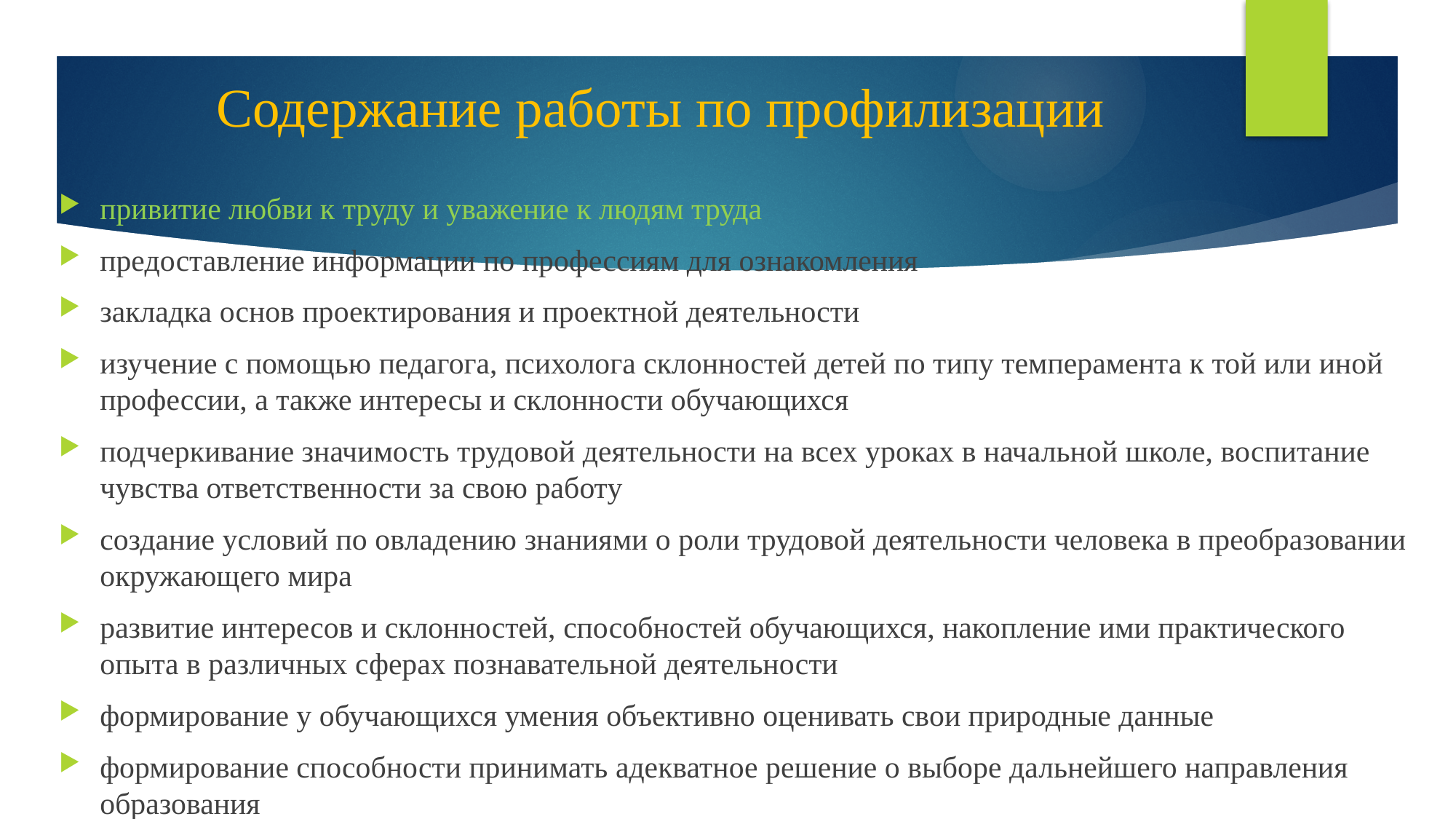

# Содержание работы по профилизации
привитие любви к труду и уважение к людям труда
предоставление информации по профессиям для ознакомления
закладка основ проектирования и проектной деятельности
изучение с помощью педагога, психолога склонностей детей по типу темперамента к той или иной профессии, а также интересы и склонности обучающихся
подчеркивание значимость трудовой деятельности на всех уроках в начальной школе, воспитание чувства ответственности за свою работу
создание условий по овладению знаниями о роли трудовой деятельности человека в преобразовании окружающего мира
развитие интересов и склонностей, способностей обучающихся, накопление ими практического опыта в различных сферах познавательной деятельности
формирование у обучающихся умения объективно оценивать свои природные данные
формирование способности принимать адекватное решение о выборе дальнейшего направления образования